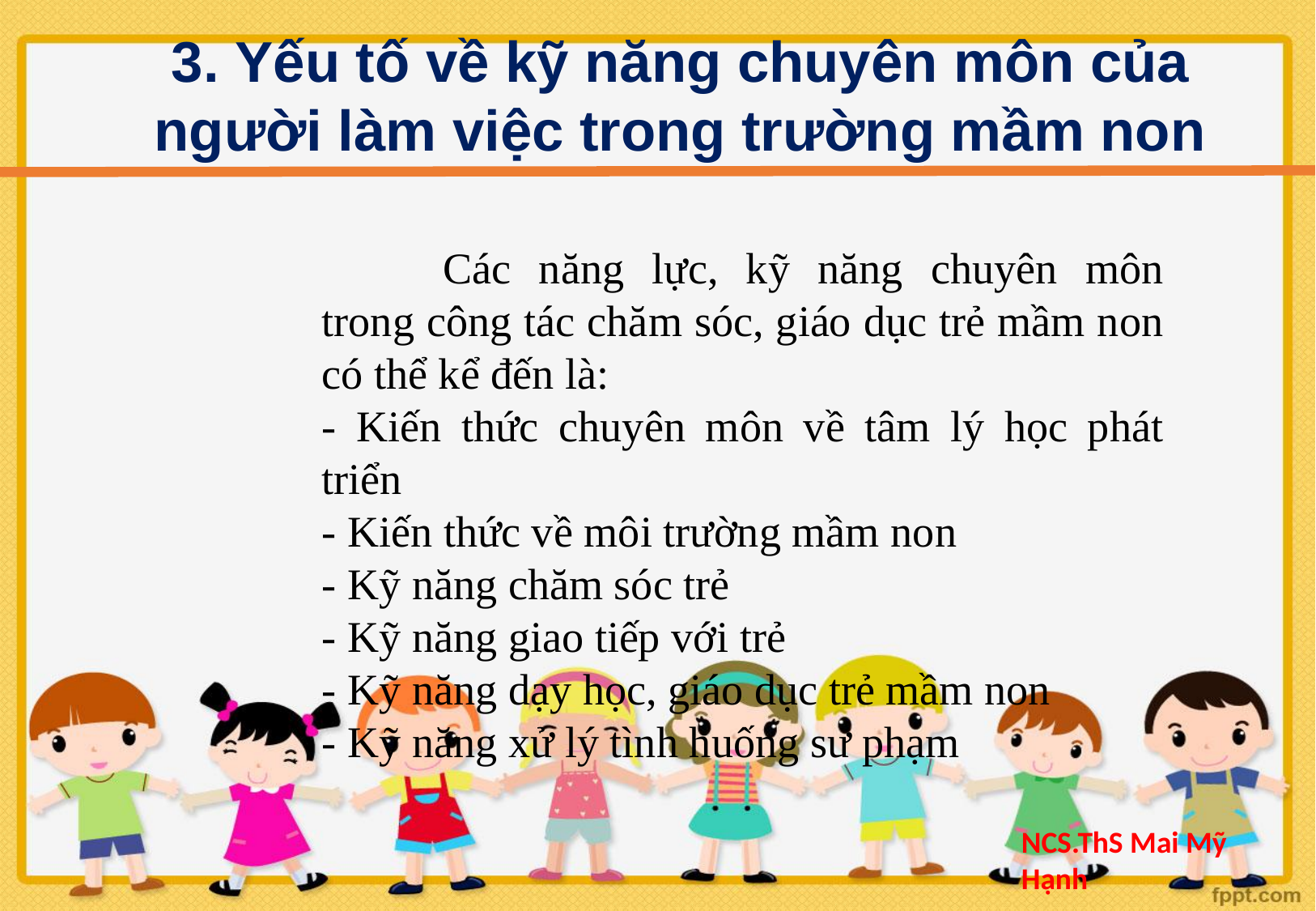

3. Yếu tố về kỹ năng chuyên môn của người làm việc trong trường mầm non
	Các năng lực, kỹ năng chuyên môn trong công tác chăm sóc, giáo dục trẻ mầm non có thể kể đến là:
- Kiến thức chuyên môn về tâm lý học phát triển
- Kiến thức về môi trường mầm non
- Kỹ năng chăm sóc trẻ
- Kỹ năng giao tiếp với trẻ
- Kỹ năng dạy học, giáo dục trẻ mầm non
- Kỹ năng xử lý tình huống sư phạm

NCS.ThS Mai Mỹ Hạnh